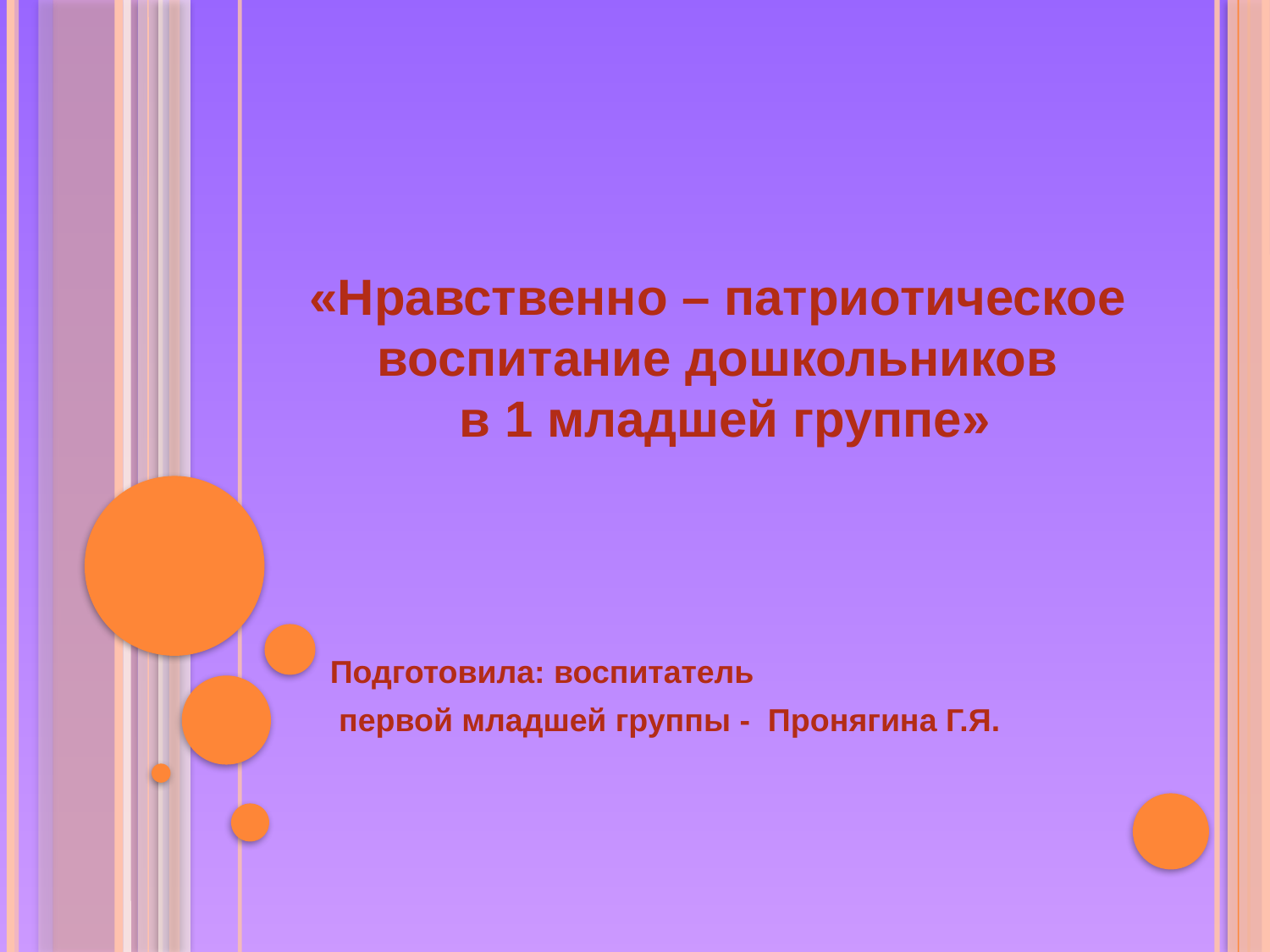

# «Нравственно – патриотическое воспитание дошкольников в 1 младшей группе»
Подготовила: воспитатель
 первой младшей группы -  Пронягина Г.Я.